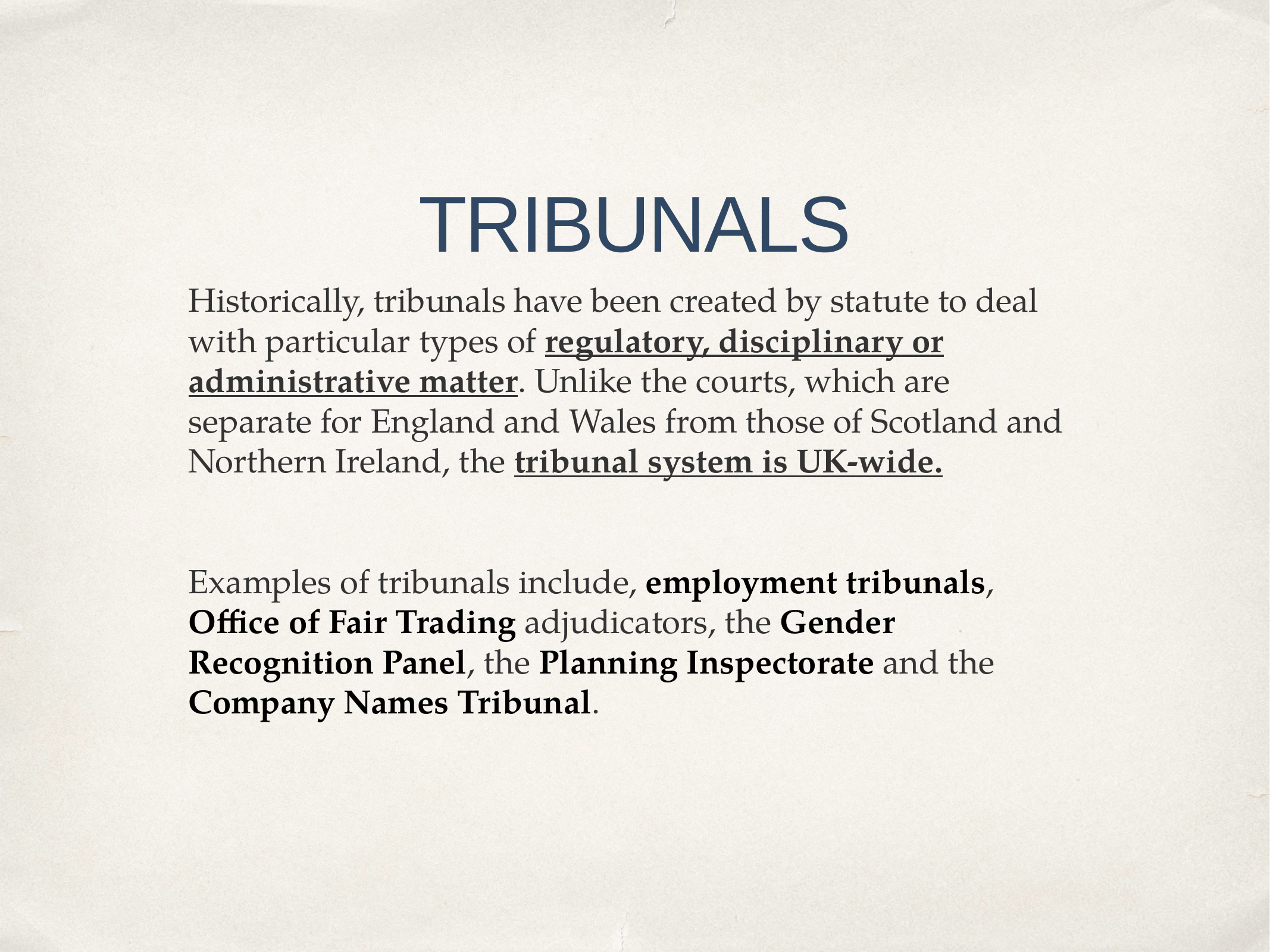

TRIBUNALS
Historically, tribunals have been created by statute to deal with particular types of regulatory, disciplinary or administrative matter. Unlike the courts, which are separate for England and Wales from those of Scotland and Northern Ireland, the tribunal system is UK-wide.

Examples of tribunals include, employment tribunals, Office of Fair Trading adjudicators, the Gender Recognition Panel, the Planning Inspectorate and the Company Names Tribunal.